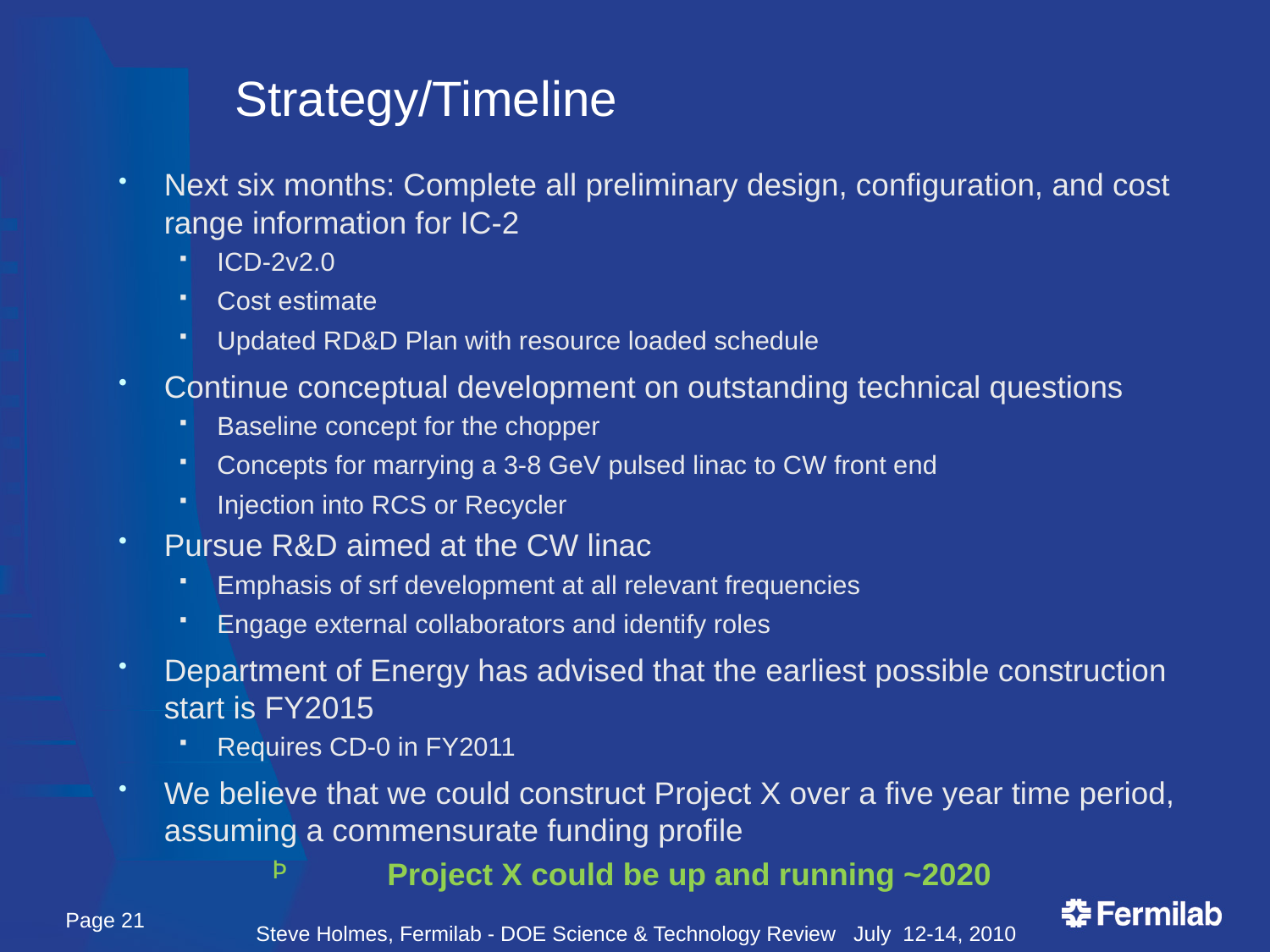

# Strategy/Timeline
Next six months: Complete all preliminary design, configuration, and cost range information for IC-2
ICD-2v2.0
Cost estimate
Updated RD&D Plan with resource loaded schedule
Continue conceptual development on outstanding technical questions
Baseline concept for the chopper
Concepts for marrying a 3-8 GeV pulsed linac to CW front end
Injection into RCS or Recycler
Pursue R&D aimed at the CW linac
Emphasis of srf development at all relevant frequencies
Engage external collaborators and identify roles
Department of Energy has advised that the earliest possible construction start is FY2015
Requires CD-0 in FY2011
We believe that we could construct Project X over a five year time period, assuming a commensurate funding profile
Project X could be up and running ~2020

Page 21
Steve Holmes, Fermilab - DOE Science & Technology Review   July  12-14, 2010